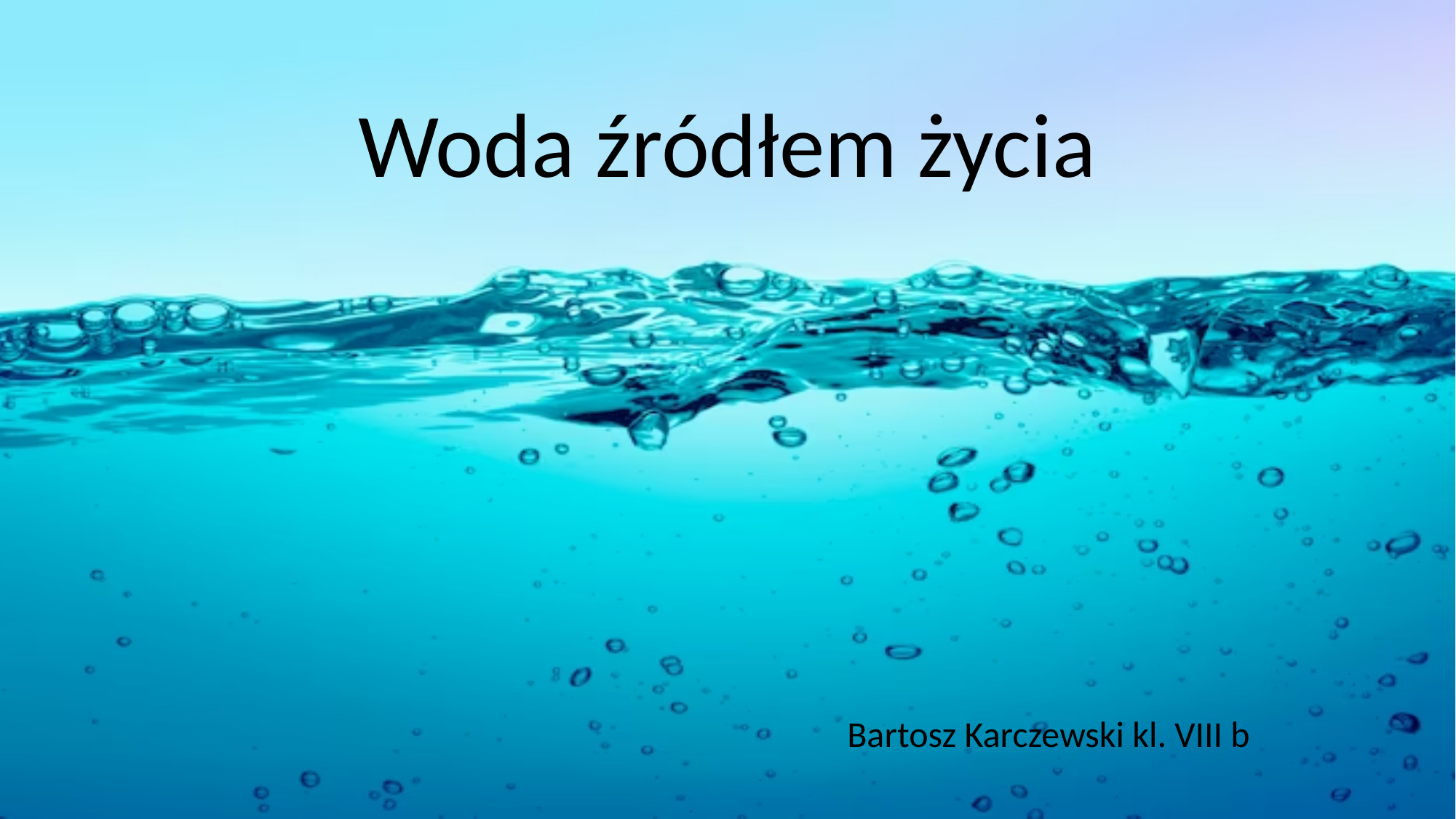

# Woda źródłem życia
Bartosz Karczewski kl. VIII b